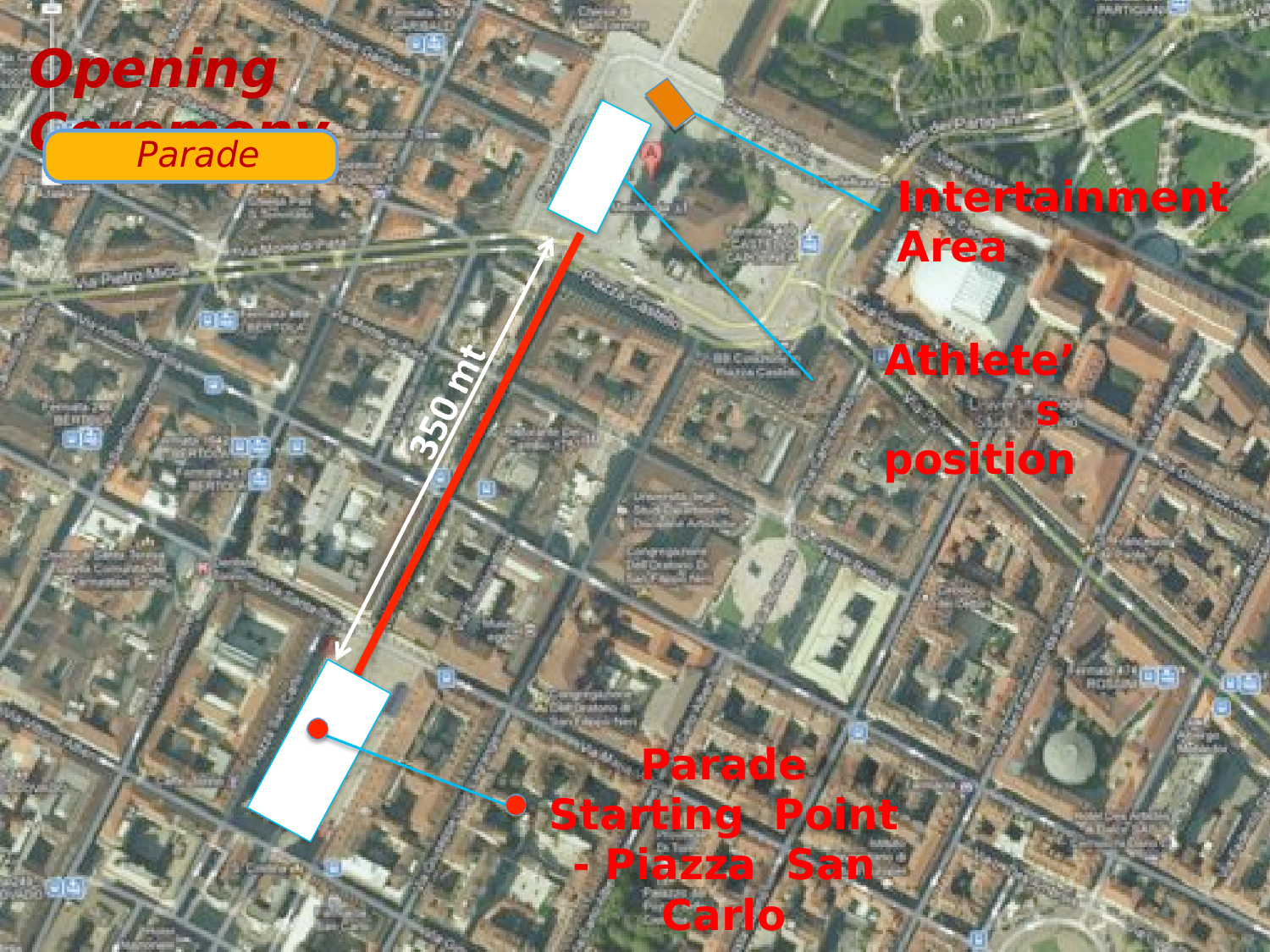

# Opening Ceremony

Parade
Intertainment
Area

Athlete’s  position

Parade Starting  Point - Piazza  San Carlo